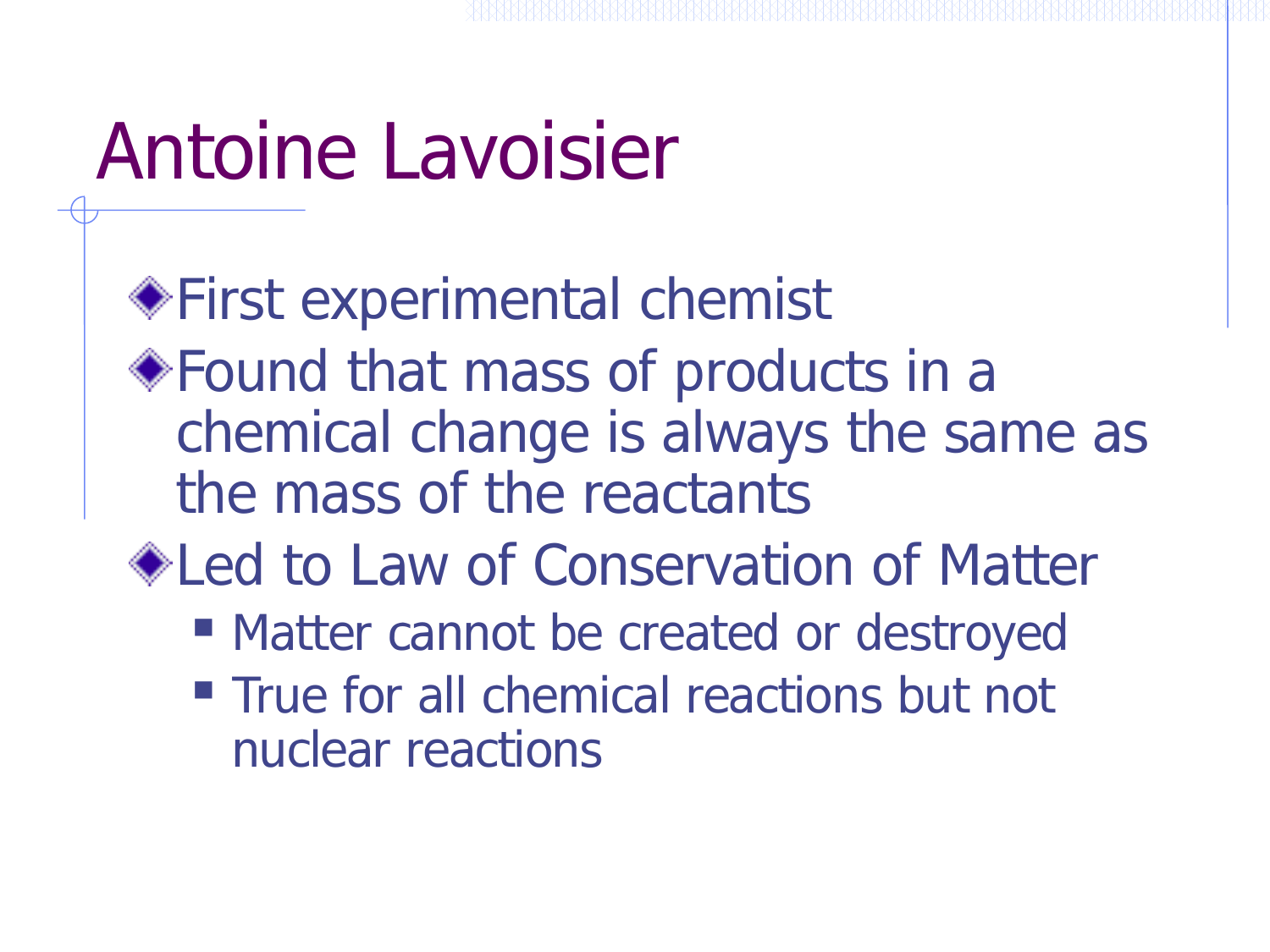

# Antoine Lavoisier
First experimental chemist
Found that mass of products in a chemical change is always the same as the mass of the reactants
Led to Law of Conservation of Matter
Matter cannot be created or destroyed
True for all chemical reactions but not nuclear reactions